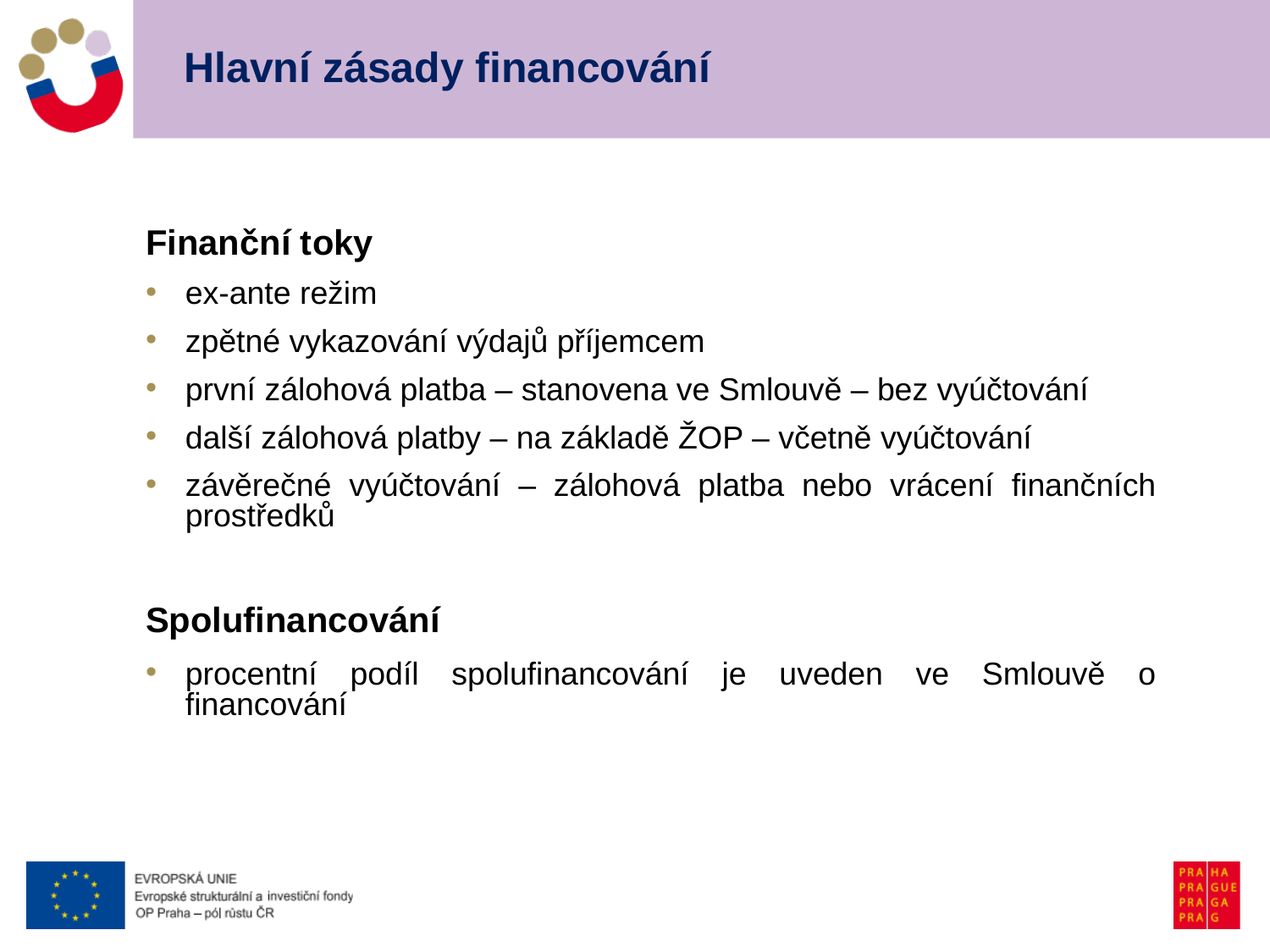

# Hlavní zásady financování
Finanční toky
ex-ante režim
zpětné vykazování výdajů příjemcem
první zálohová platba – stanovena ve Smlouvě – bez vyúčtování
další zálohová platby – na základě ŽOP – včetně vyúčtování
závěrečné vyúčtování – zálohová platba nebo vrácení finančních prostředků

Spolufinancování
procentní podíl spolufinancování je uveden ve Smlouvě o financování